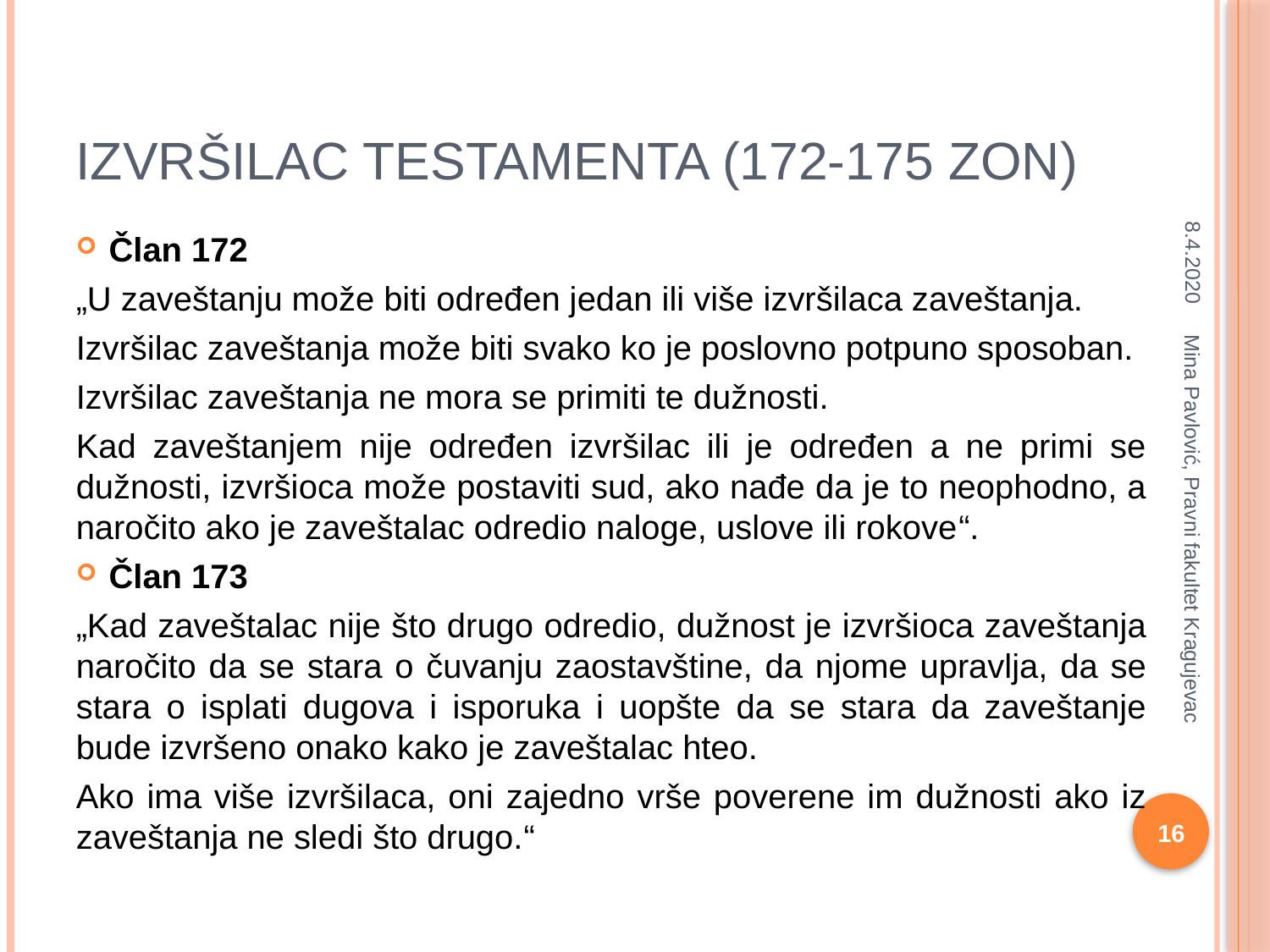

# Izvršilac testamenta (172-175 ZON)
8.4.2020
Član 172
„U zaveštanju može biti određen jedan ili više izvršilaca zaveštanja.
Izvršilac zaveštanja može biti svako ko je poslovno potpuno sposoban.
Izvršilac zaveštanja ne mora se primiti te dužnosti.
Kad zaveštanjem nije određen izvršilac ili je određen a ne primi se dužnosti, izvršioca može postaviti sud, ako nađe da je to neophodno, a naročito ako je zaveštalac odredio naloge, uslove ili rokove“.
Član 173
„Kad zaveštalac nije što drugo odredio, dužnost je izvršioca zaveštanja naročito da se stara o čuvanju zaostavštine, da njome upravlja, da se stara o isplati dugova i isporuka i uopšte da se stara da zaveštanje bude izvršeno onako kako je zaveštalac hteo.
Ako ima više izvršilaca, oni zajedno vrše poverene im dužnosti ako iz zaveštanja ne sledi što drugo.“
Mina Pavlović, Pravni fakultet Kragujevac
16